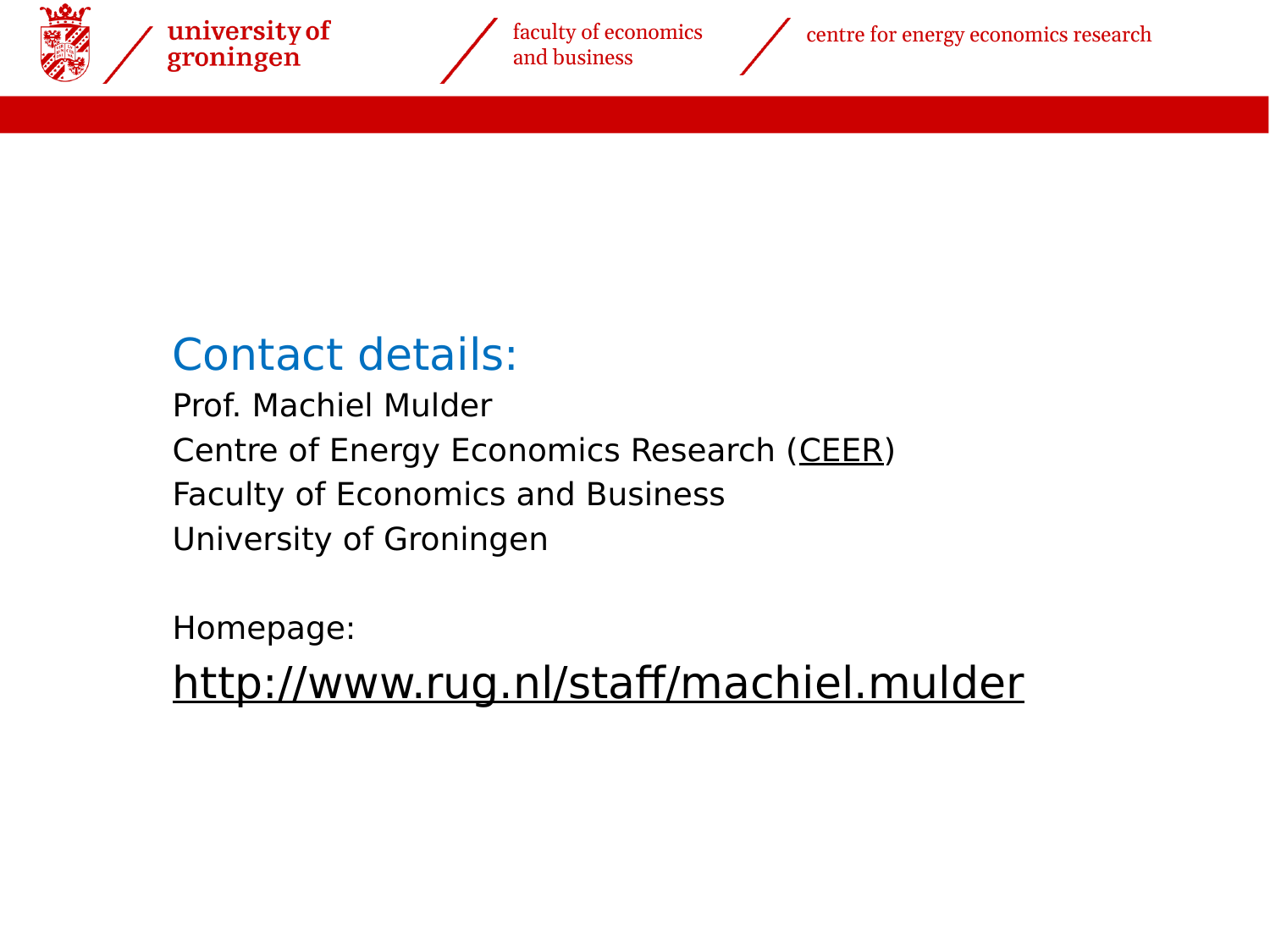

Contact details:
Prof. Machiel Mulder
Centre of Energy Economics Research (CEER)
Faculty of Economics and Business
University of Groningen

Homepage:
http://www.rug.nl/staff/machiel.mulder